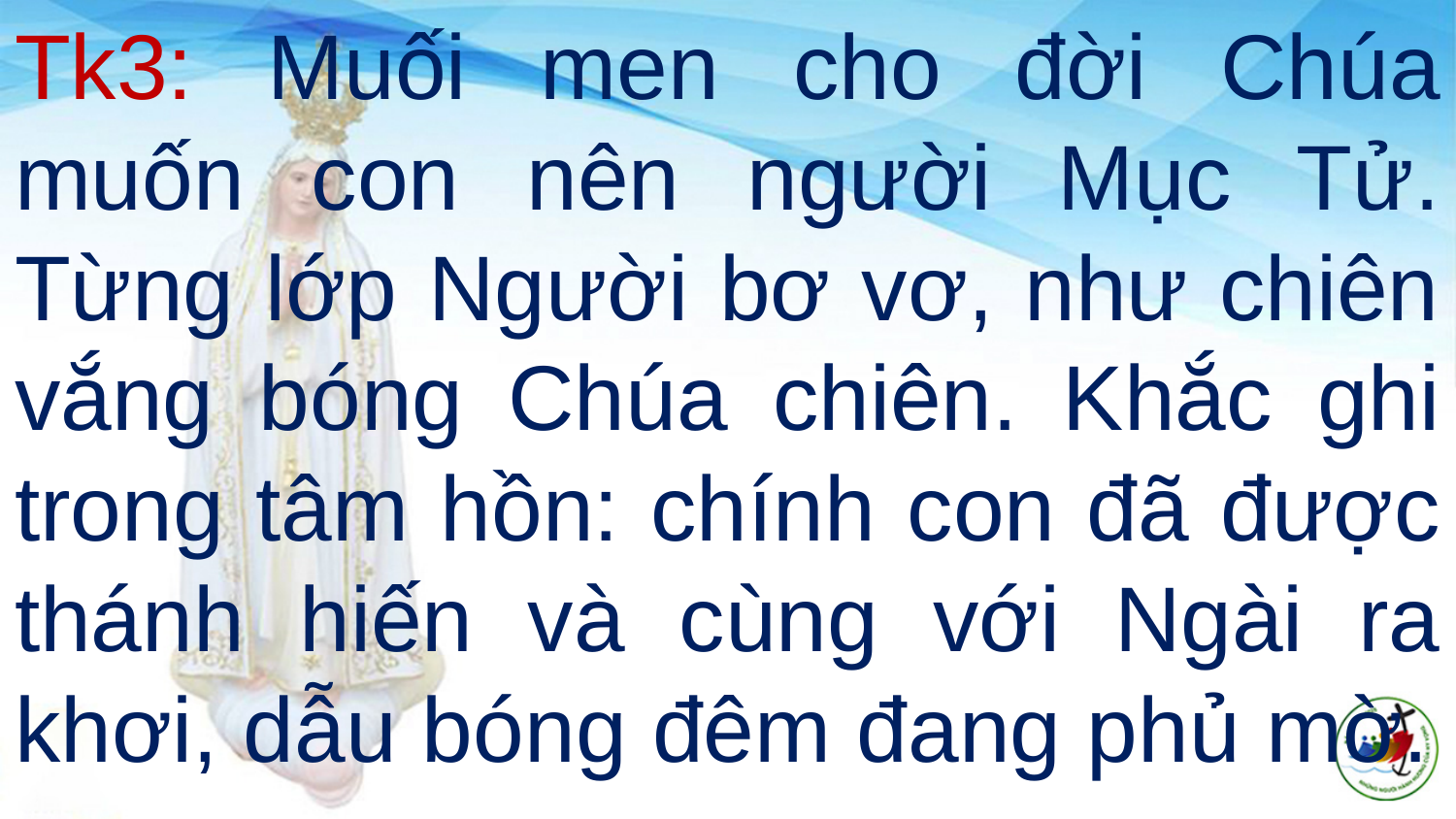

Tk3: Muối men cho đời Chúa muốn con nên người Mục Tử. Từng lớp Người bơ vơ, như chiên vắng bóng Chúa chiên. Khắc ghi trong tâm hồn: chính con đã được thánh hiến và cùng với Ngài ra khơi, dẫu bóng đêm đang phủ mờ.